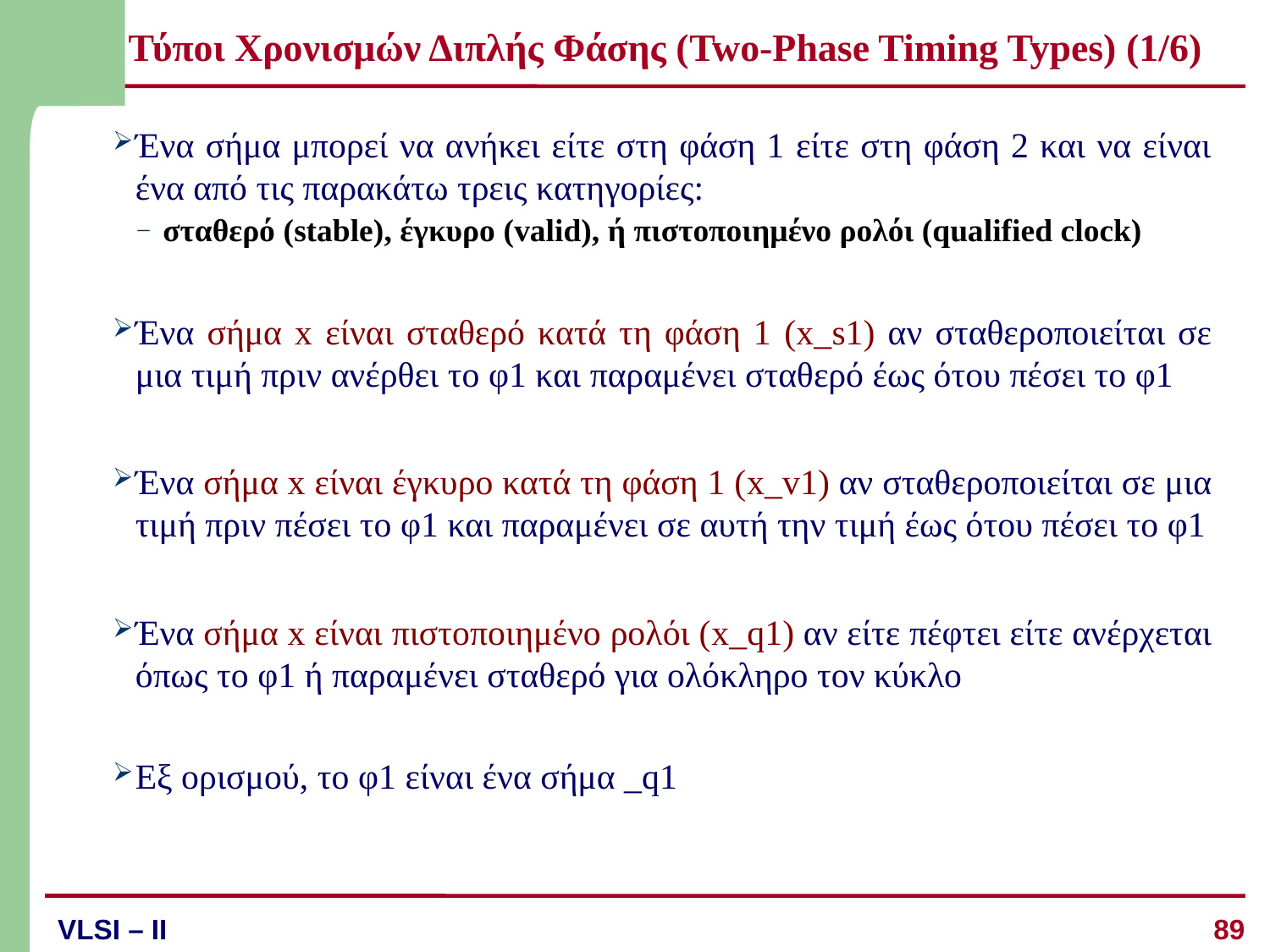

# Τύποι Χρονισμών Διπλής Φάσης (Two-Phase Timing Types) (1/6)
Ένα σήμα μπορεί να ανήκει είτε στη φάση 1 είτε στη φάση 2 και να είναι ένα από τις παρακάτω τρεις κατηγορίες:
σταθερό (stable), έγκυρο (valid), ή πιστοποιημένο ρολόι (qualified clock)

Ένα σήμα x είναι σταθερό κατά τη φάση 1 (x_s1) αν σταθεροποιείται σε μια τιμή πριν ανέρθει το φ1 και παραμένει σταθερό έως ότου πέσει το φ1

Ένα σήμα x είναι έγκυρο κατά τη φάση 1 (x_v1) αν σταθεροποιείται σε μια τιμή πριν πέσει το φ1 και παραμένει σε αυτή την τιμή έως ότου πέσει το φ1

Ένα σήμα x είναι πιστοποιημένο ρολόι (x_q1) αν είτε πέφτει είτε ανέρχεται όπως το φ1 ή παραμένει σταθερό για ολόκληρο τον κύκλο

Εξ ορισμού, το φ1 είναι ένα σήμα _q1
89
VLSI – II